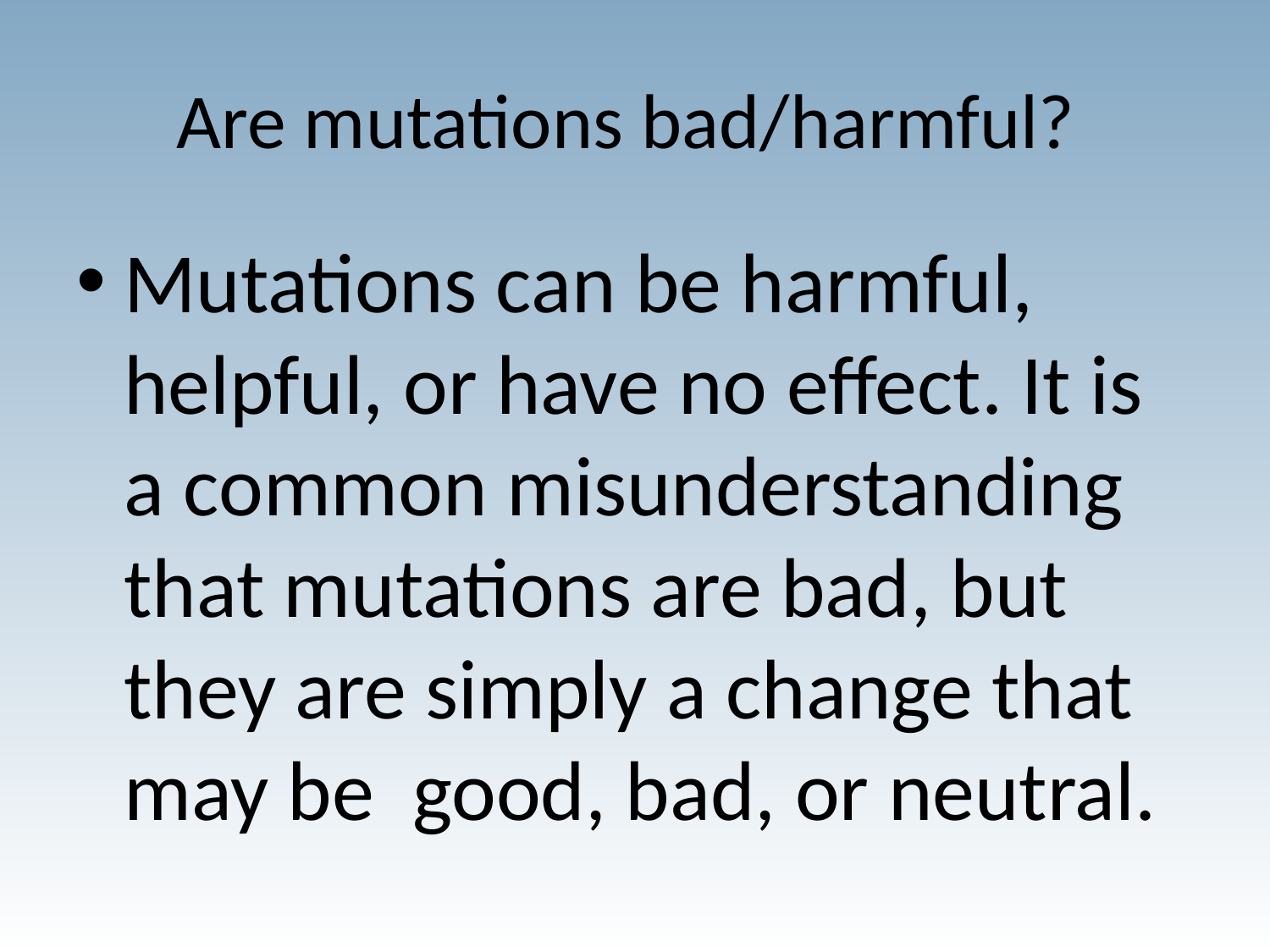

# Are mutations bad/harmful?
Mutations can be harmful, helpful, or have no effect. It is a common misunderstanding that mutations are bad, but they are simply a change that may be  good, bad, or neutral.